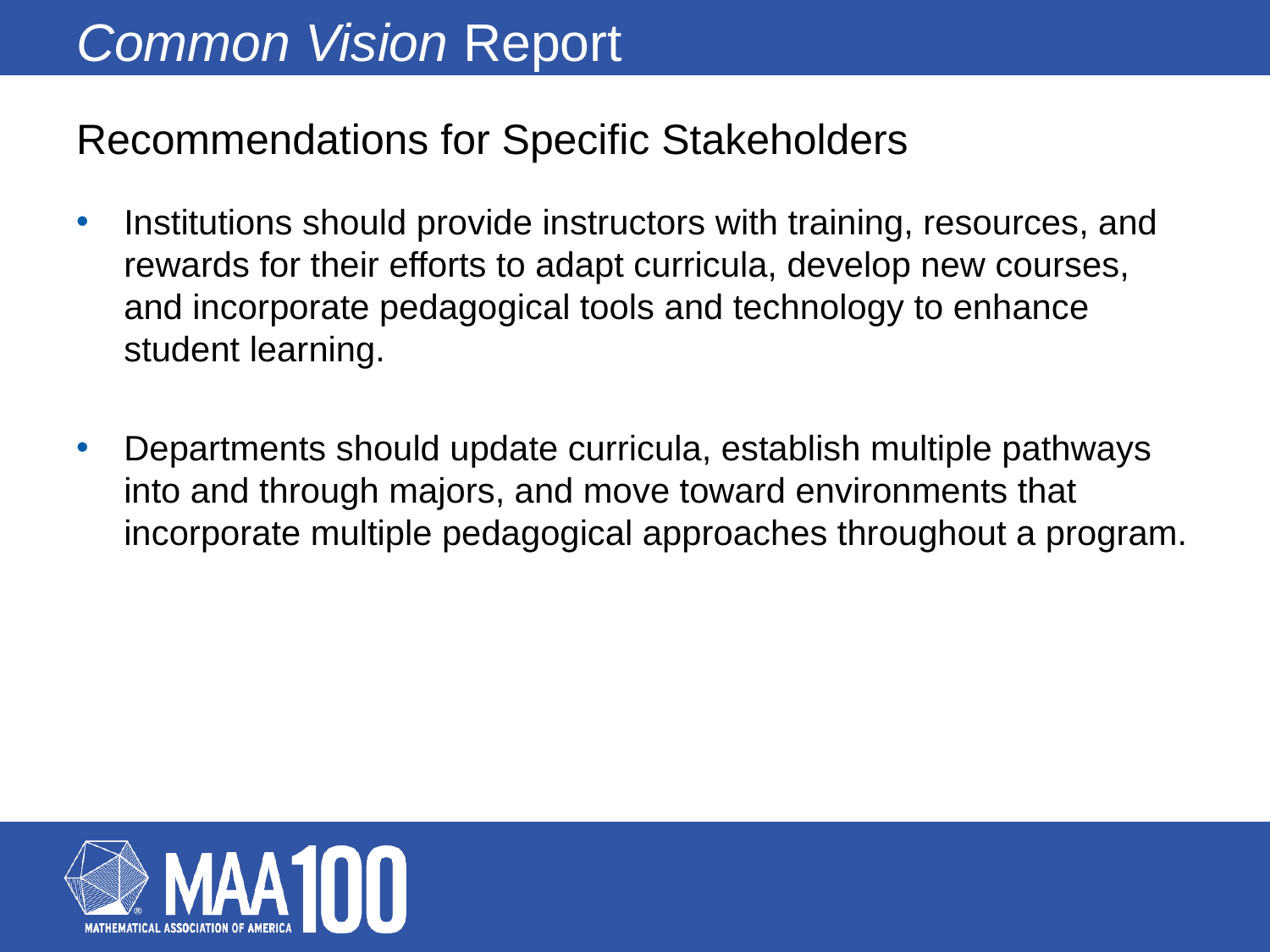

# Common Vision Report
Recommendations for Specific Stakeholders

Institutions should provide instructors with training, resources, and rewards for their efforts to adapt curricula, develop new courses, and incorporate pedagogical tools and technology to enhance student learning.

Departments should update curricula, establish multiple pathways into and through majors, and move toward environments that incorporate multiple pedagogical approaches throughout a program.